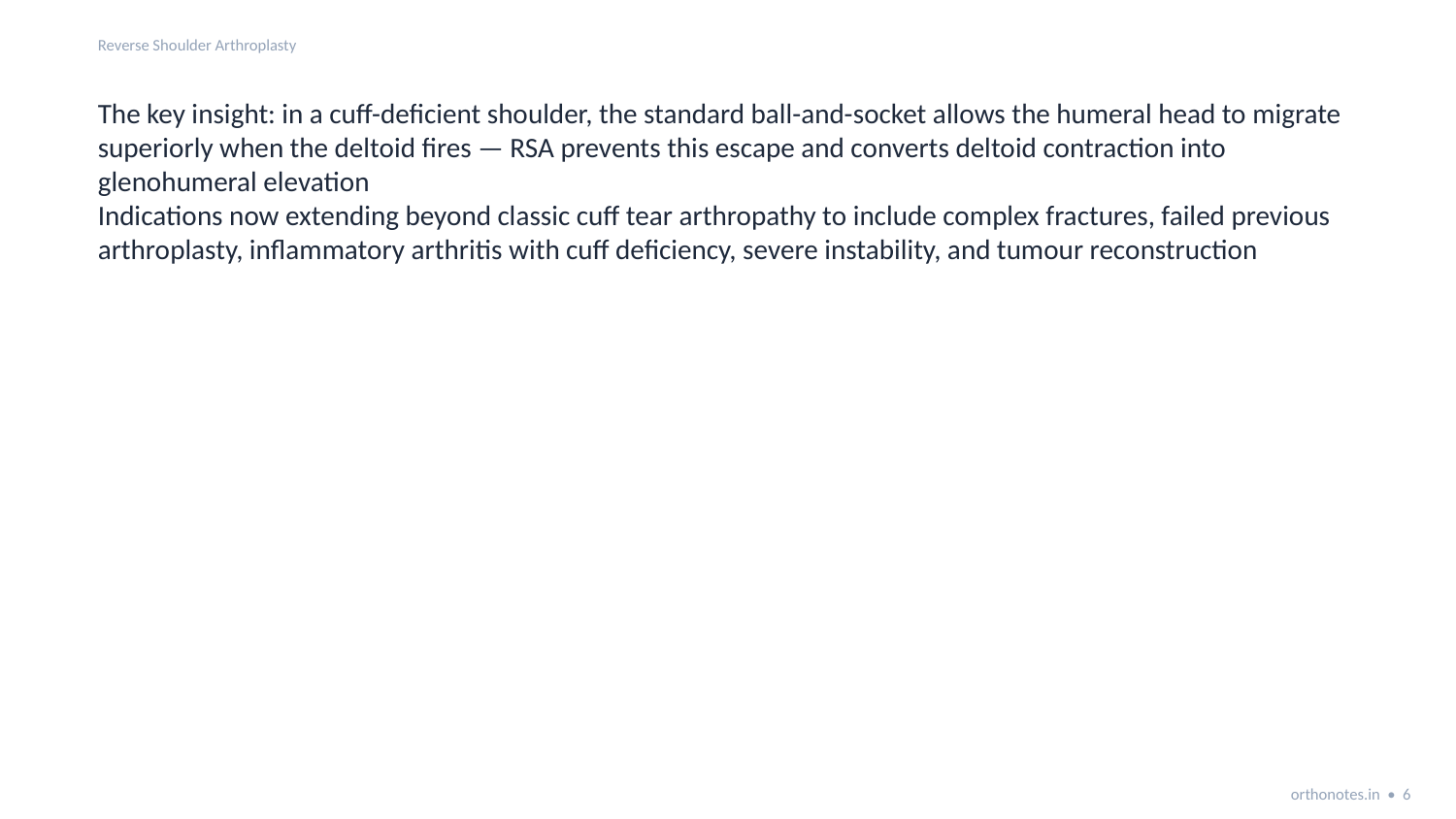

Reverse Shoulder Arthroplasty
The key insight: in a cuff-deficient shoulder, the standard ball-and-socket allows the humeral head to migrate superiorly when the deltoid fires — RSA prevents this escape and converts deltoid contraction into glenohumeral elevation
Indications now extending beyond classic cuff tear arthropathy to include complex fractures, failed previous arthroplasty, inflammatory arthritis with cuff deficiency, severe instability, and tumour reconstruction
orthonotes.in  •  6